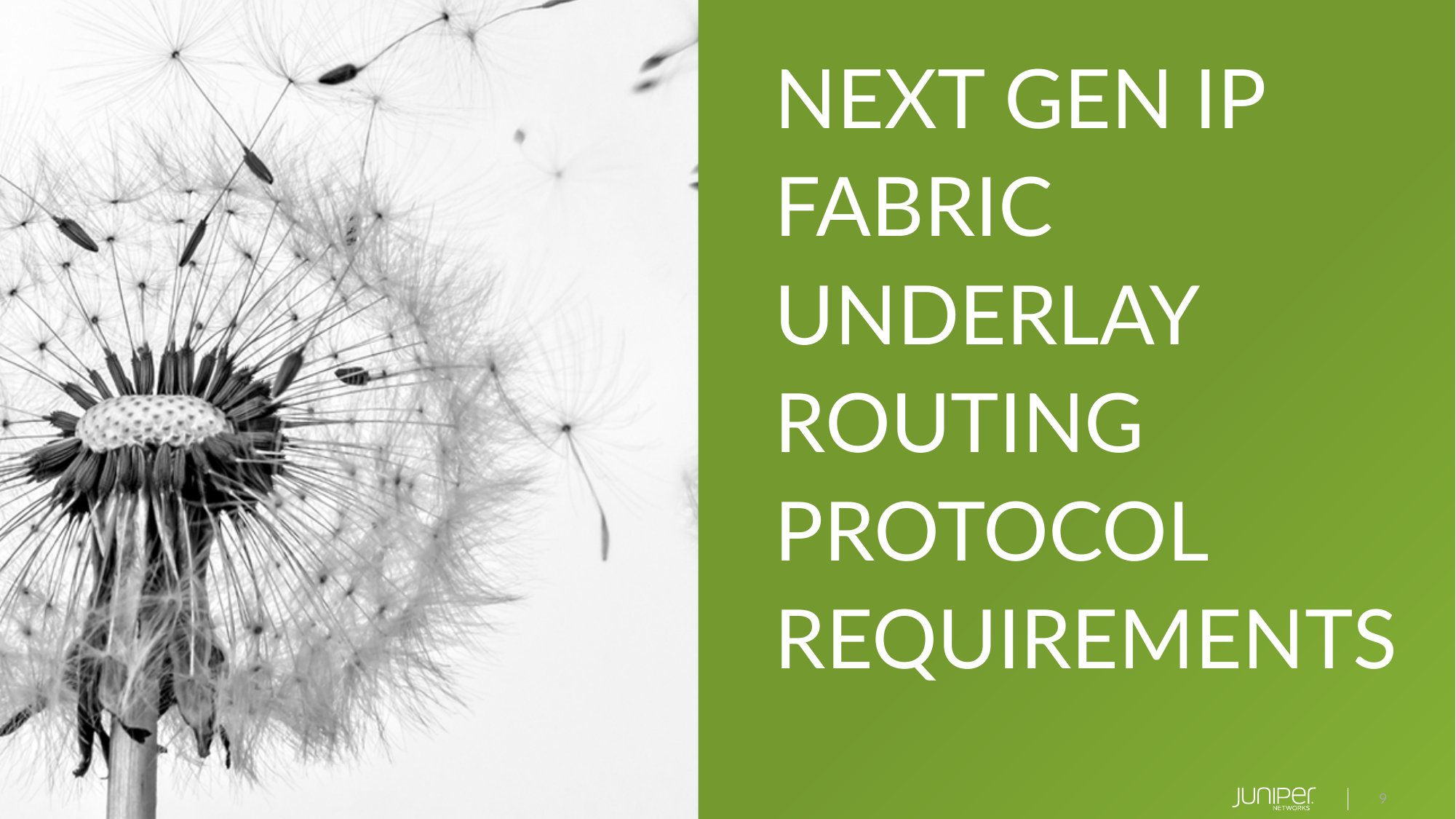

Next Gen IP Fabric Underlay Routing Protocol Requirements
9